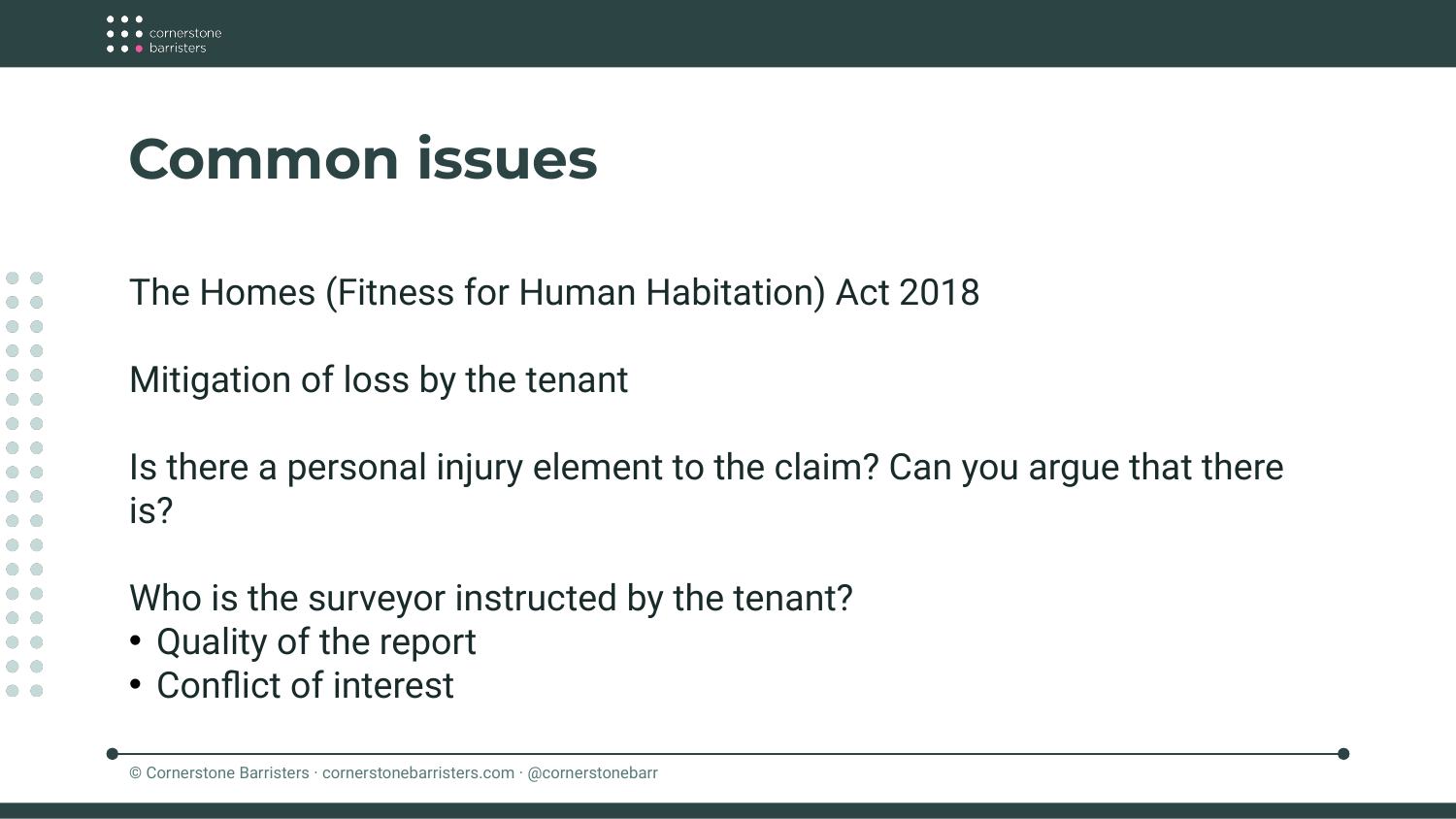

Common issues
The Homes (Fitness for Human Habitation) Act 2018

Mitigation of loss by the tenant

Is there a personal injury element to the claim? Can you argue that there is?

Who is the surveyor instructed by the tenant?
Quality of the report
Conflict of interest